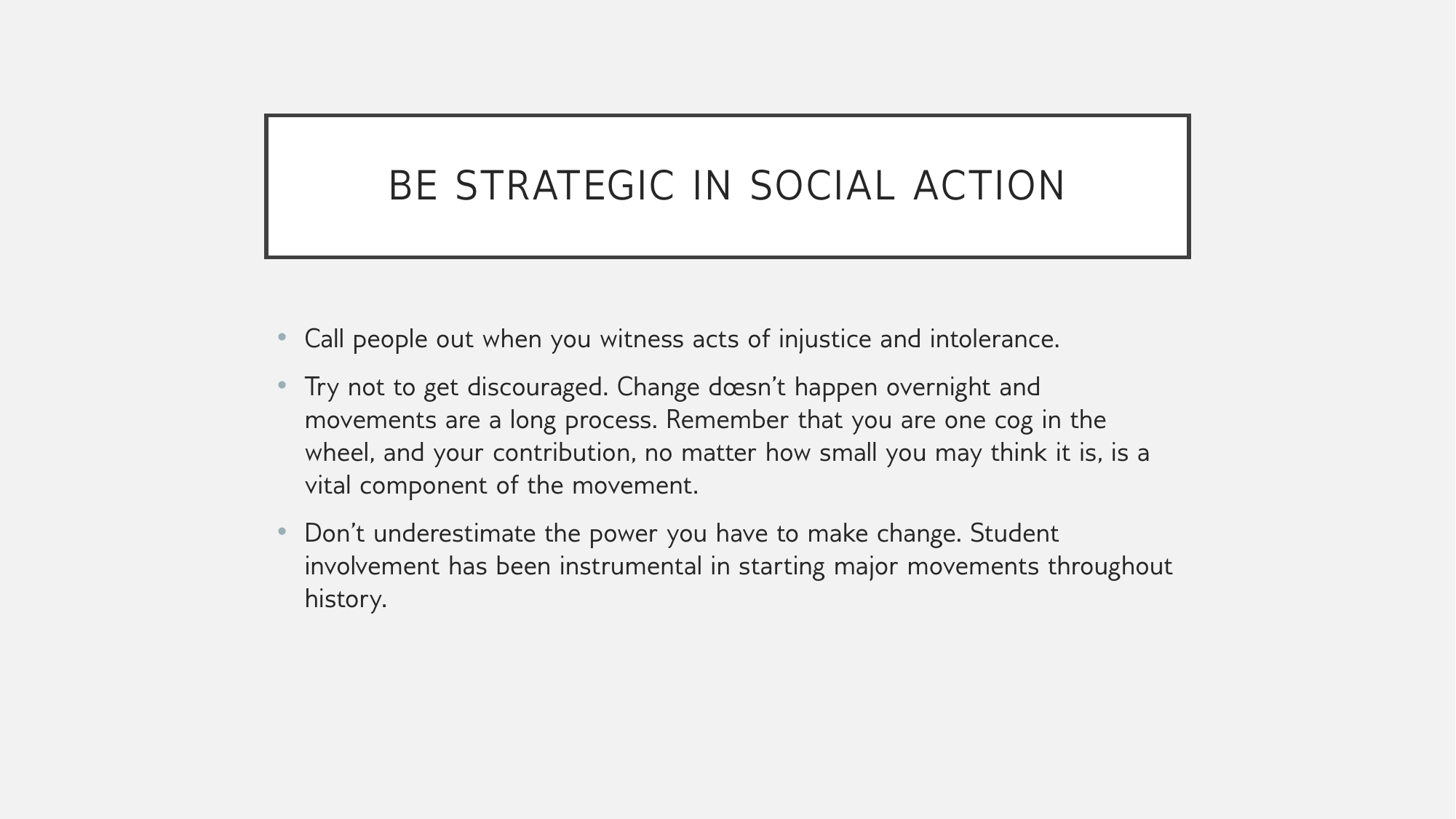

# Be strategic in social action
Call people out when you witness acts of injustice and intolerance.
Try not to get discouraged. Change doesn’t happen overnight and movements are a long process. Remember that you are one cog in the wheel, and your contribution, no matter how small you may think it is, is a vital component of the movement.
Don’t underestimate the power you have to make change. Student involvement has been instrumental in starting major movements throughout history.